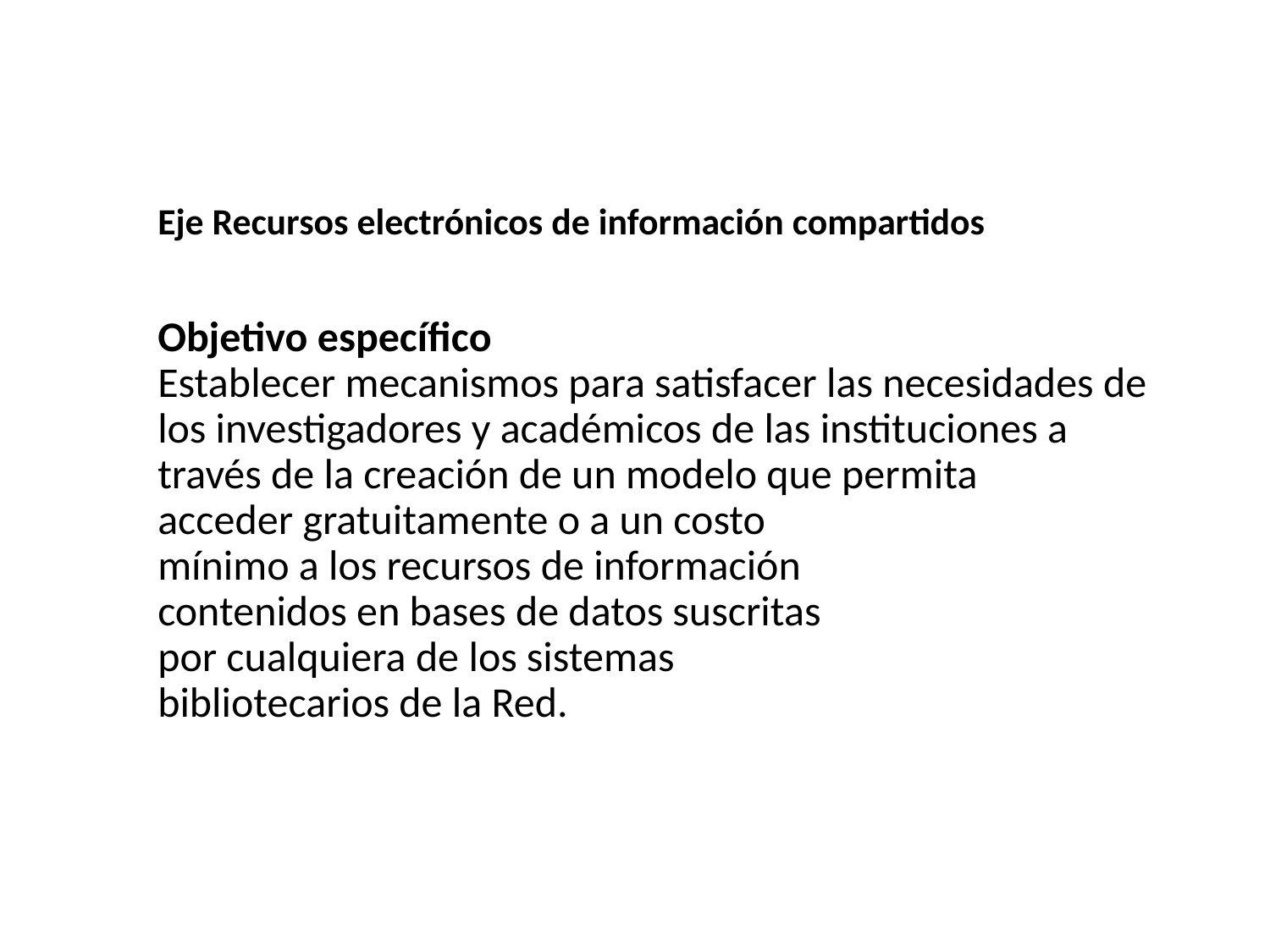

Eje Recursos electrónicos de información compartidos

Objetivo específico
Establecer mecanismos para satisfacer las necesidades de los investigadores y académicos de las instituciones a través de la creación de un modelo que permita
acceder gratuitamente o a un costo
mínimo a los recursos de información
contenidos en bases de datos suscritas
por cualquiera de los sistemas
bibliotecarios de la Red.